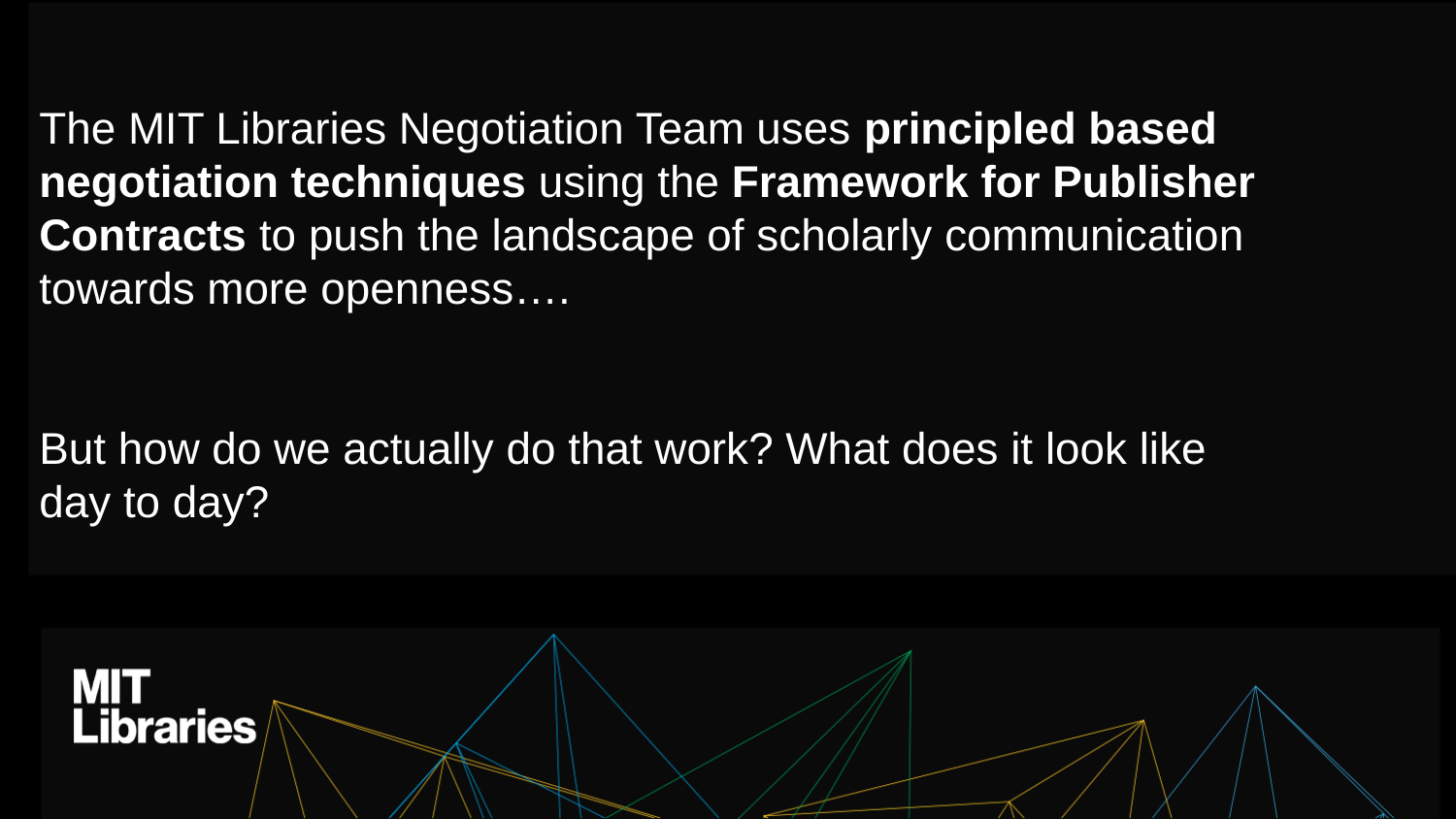

The MIT Libraries Negotiation Team uses principled based negotiation techniques using the Framework for Publisher Contracts to push the landscape of scholarly communication towards more openness….

But how do we actually do that work? What does it look like day to day?